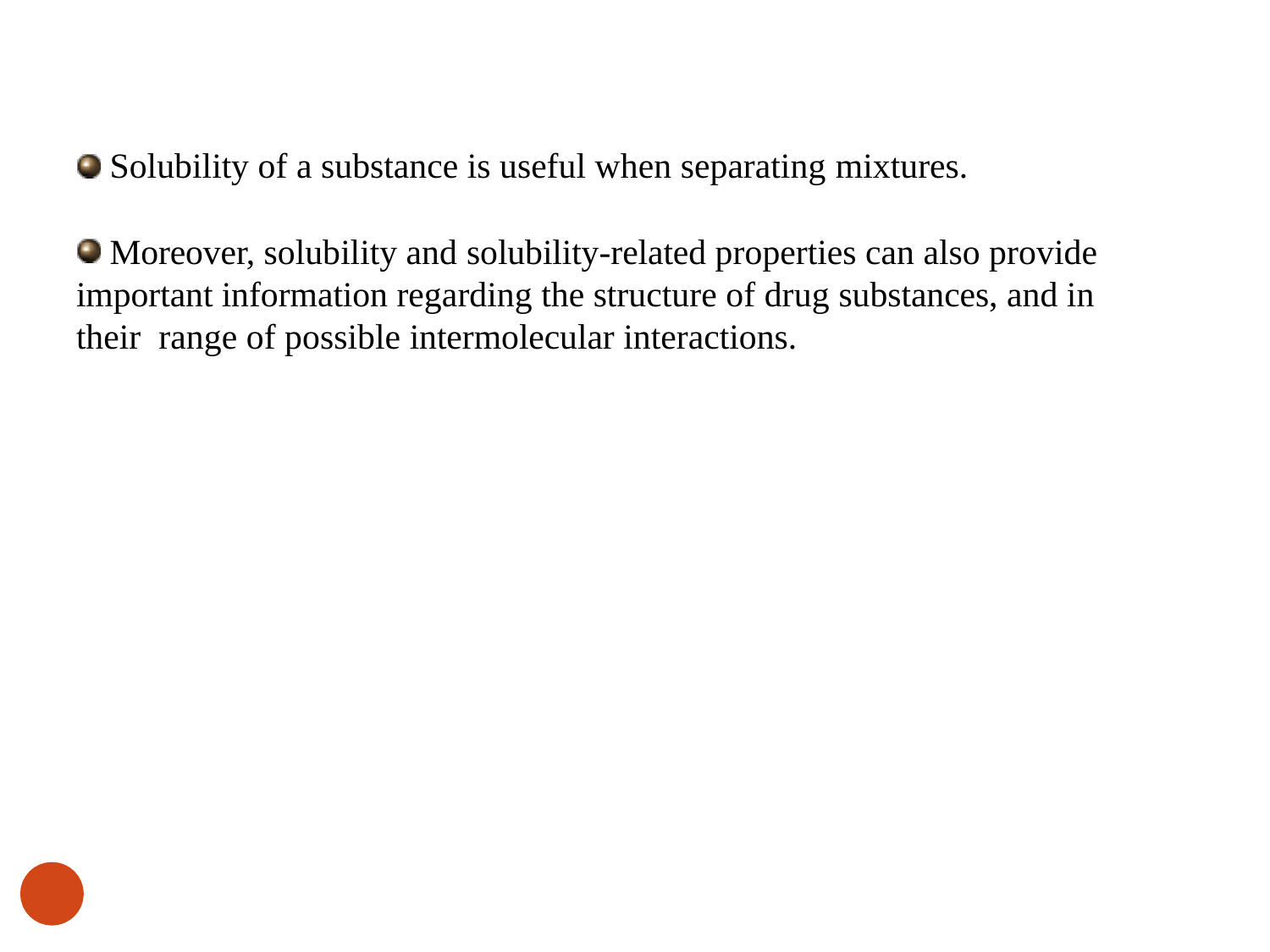

Solubility of a substance is useful when separating mixtures.

Moreover, solubility and solubility-related properties can also provide  important information regarding the structure of drug substances, and in their  range of possible intermolecular interactions.

32